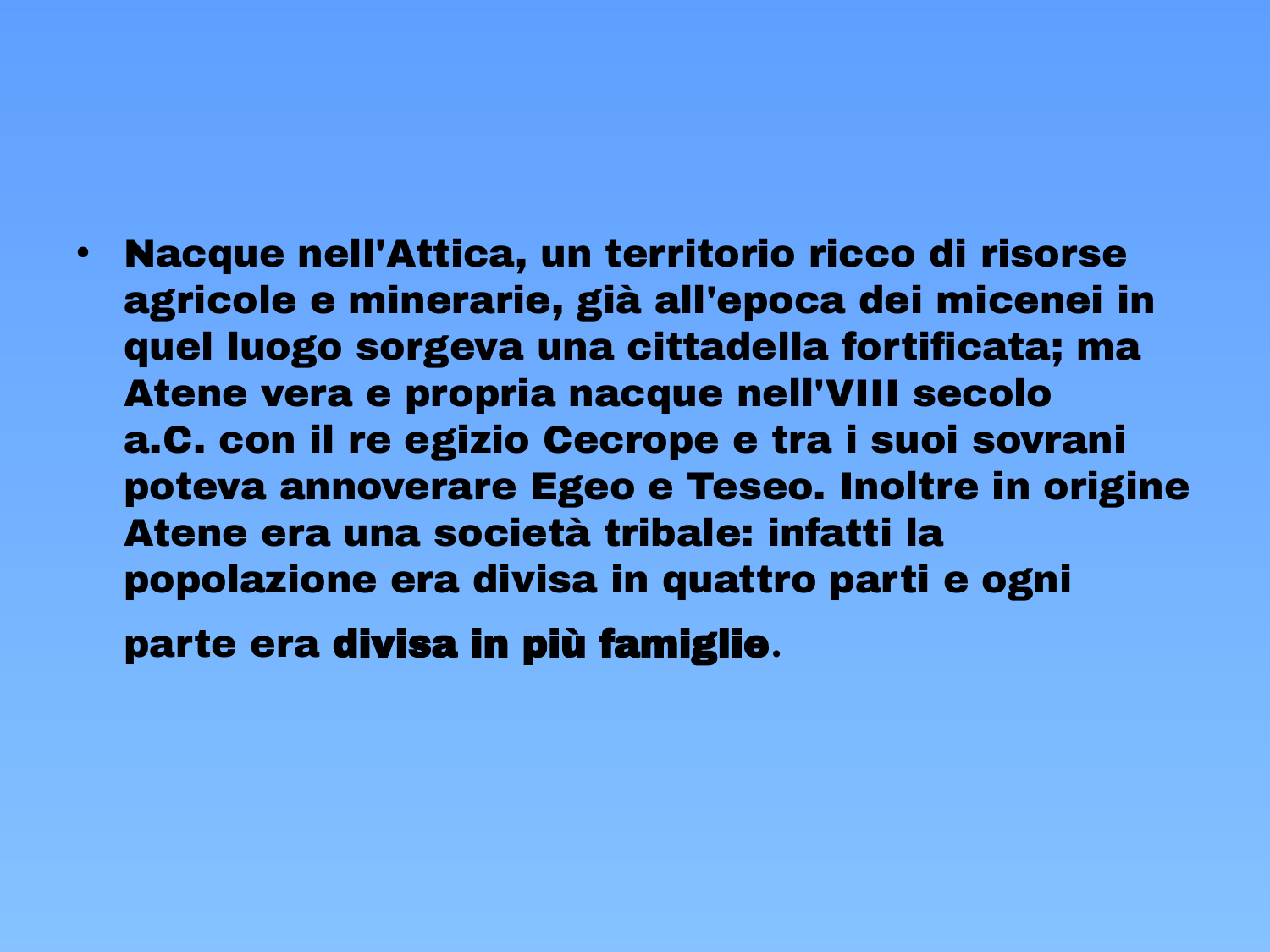

#
Nacque nell'Attica, un territorio ricco di risorse agricole e minerarie, già all'epoca dei micenei in quel luogo sorgeva una cittadella fortificata; ma Atene vera e propria nacque nell'VIII secolo a.C. con il re egizio Cecrope e tra i suoi sovrani poteva annoverare Egeo e Teseo. Inoltre in origine Atene era una società tribale: infatti la popolazione era divisa in quattro parti e ogni parte era divisa in più famiglie.